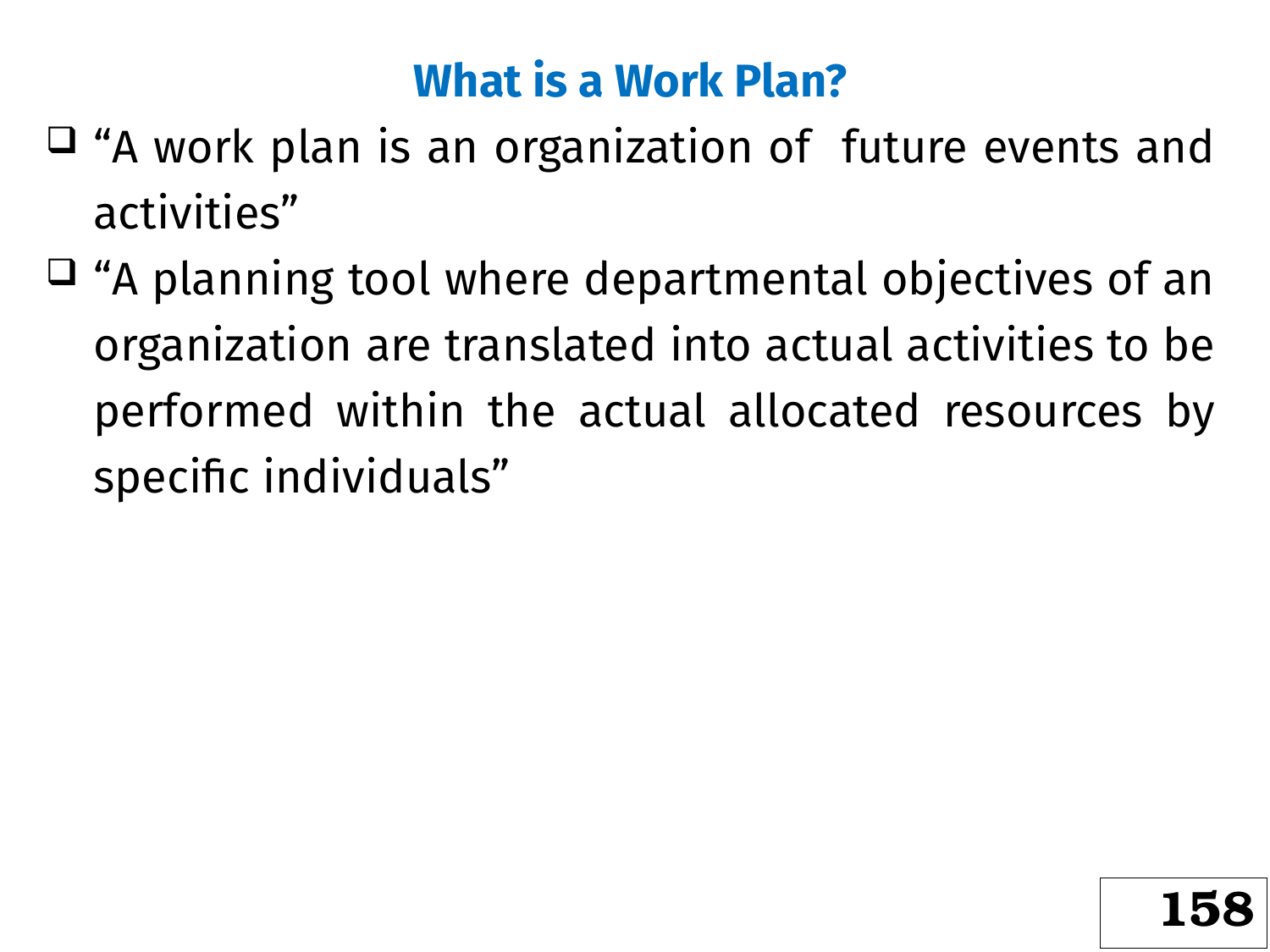

What is a Work Plan?
“A work plan is an organization of  future events and activities”
“A planning tool where departmental objectives of an organization are translated into actual activities to be performed within the actual allocated resources by specific individuals”

158